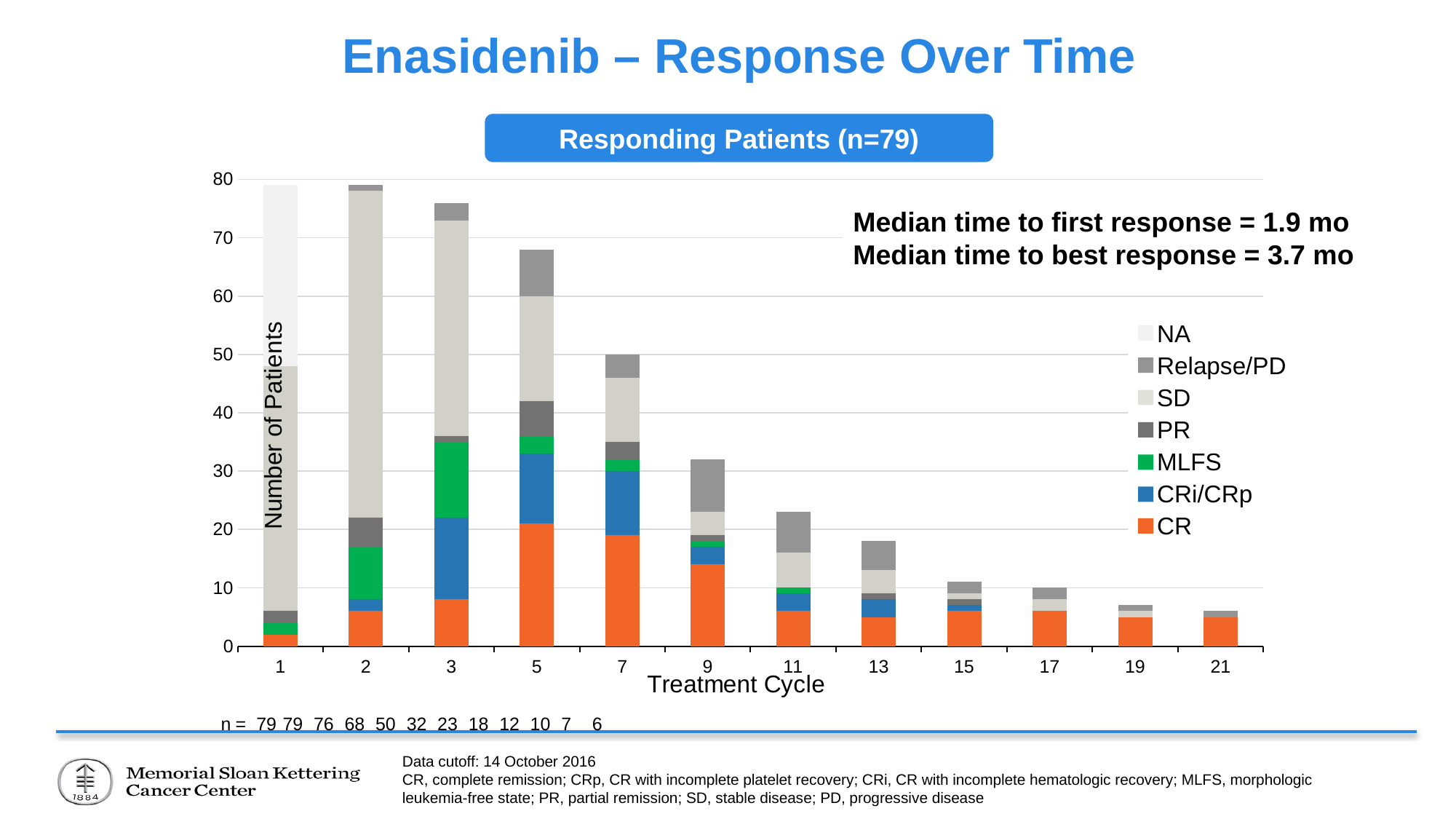

# Enasidenib – Response Over Time
Responding Patients (n=79)

### Chart

| Category | CR | CRi/CRp | MLFS | PR | SD | Relapsed/PD | NA |
|---|---|---|---|---|---|---|---|
| 1 | 2.0 | 0.0 | 2.0 | 2.0 | 42.0 | 0.0 | 31.0 |
| 2 | 6.0 | 2.0 | 9.0 | 5.0 | 56.0 | 1.0 | None |
| 3 | 8.0 | 14.0 | 13.0 | 1.0 | 37.0 | 3.0 | None |
| 5 | 21.0 | 12.0 | 3.0 | 6.0 | 18.0 | 8.0 | None |
| 7 | 19.0 | 11.0 | 2.0 | 3.0 | 11.0 | 4.0 | None |
| 9 | 14.0 | 3.0 | 1.0 | 1.0 | 4.0 | 9.0 | None |
| 11 | 6.0 | 3.0 | 1.0 | 0.0 | 6.0 | 7.0 | None |
| 13 | 5.0 | 3.0 | 0.0 | 1.0 | 4.0 | 5.0 | None |
| 15 | 6.0 | 1.0 | 0.0 | 1.0 | 1.0 | 2.0 | None |
| 17 | 6.0 | 0.0 | 0.0 | 0.0 | 2.0 | 2.0 | None |
| 19 | 5.0 | 0.0 | 0.0 | 0.0 | 1.0 | 1.0 | None |
| 21 | 5.0 | 0.0 | 0.0 | 0.0 | 0.0 | 1.0 | None |
Median time to first response = 1.9 mo
Median time to best response = 3.7 mo
NA
Relapse/PD
SD
PR
MLFS
CRi/CRp
CR

Data cutoff: 14 October 2016
CR, complete remission; CRp, CR with incomplete platelet recovery; CRi, CR with incomplete hematologic recovery; MLFS, morphologic leukemia-free state; PR, partial remission; SD, stable disease; PD, progressive disease